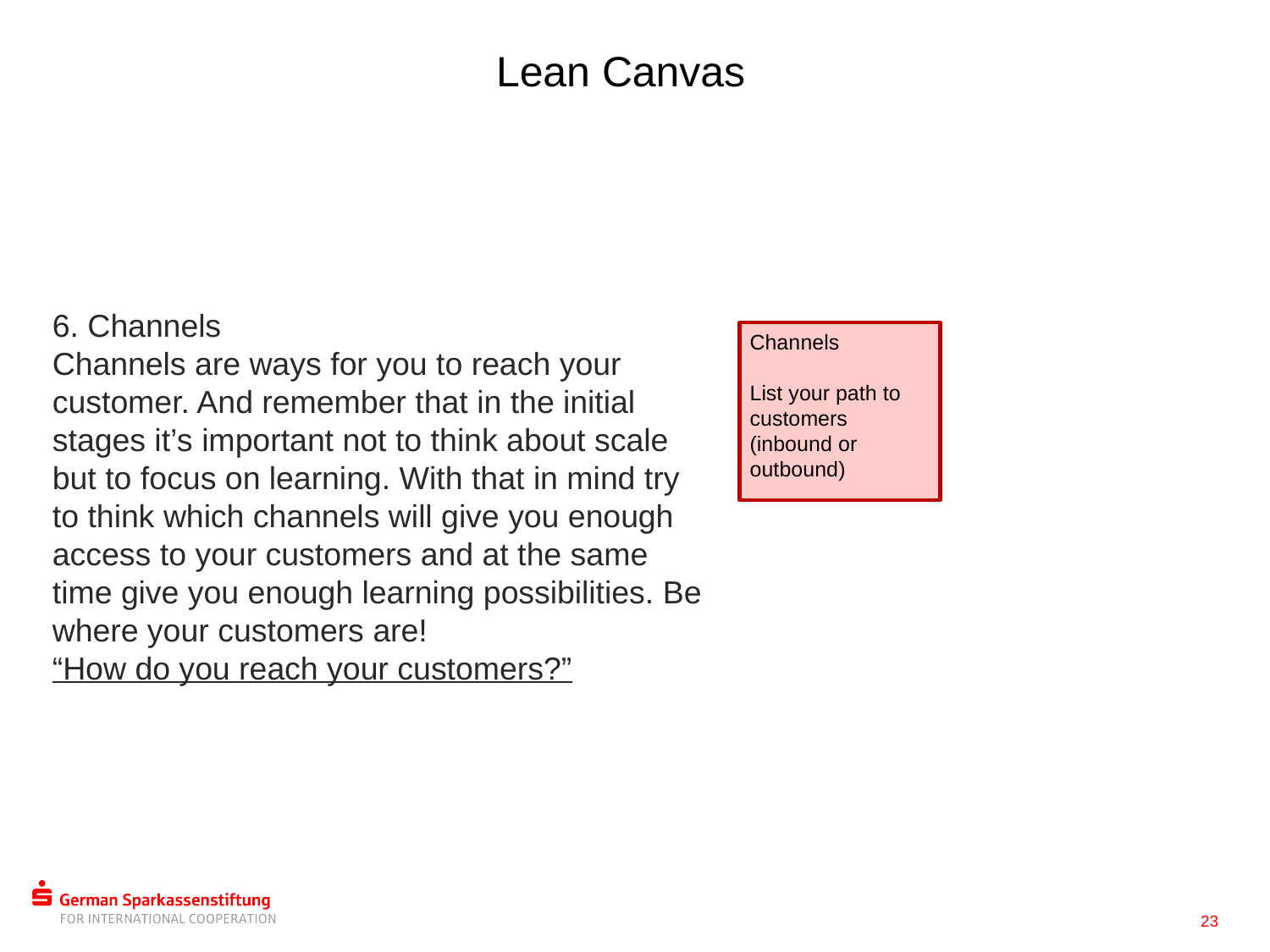

Lean Canvas
6. Channels
Channels are ways for you to reach your customer. And remember that in the initial stages it’s important not to think about scale but to focus on learning. With that in mind try to think which channels will give you enough access to your customers and at the same time give you enough learning possibilities. Be where your customers are!
“How do you reach your customers?”
Channels

List your path to customers (inbound or outbound)

23